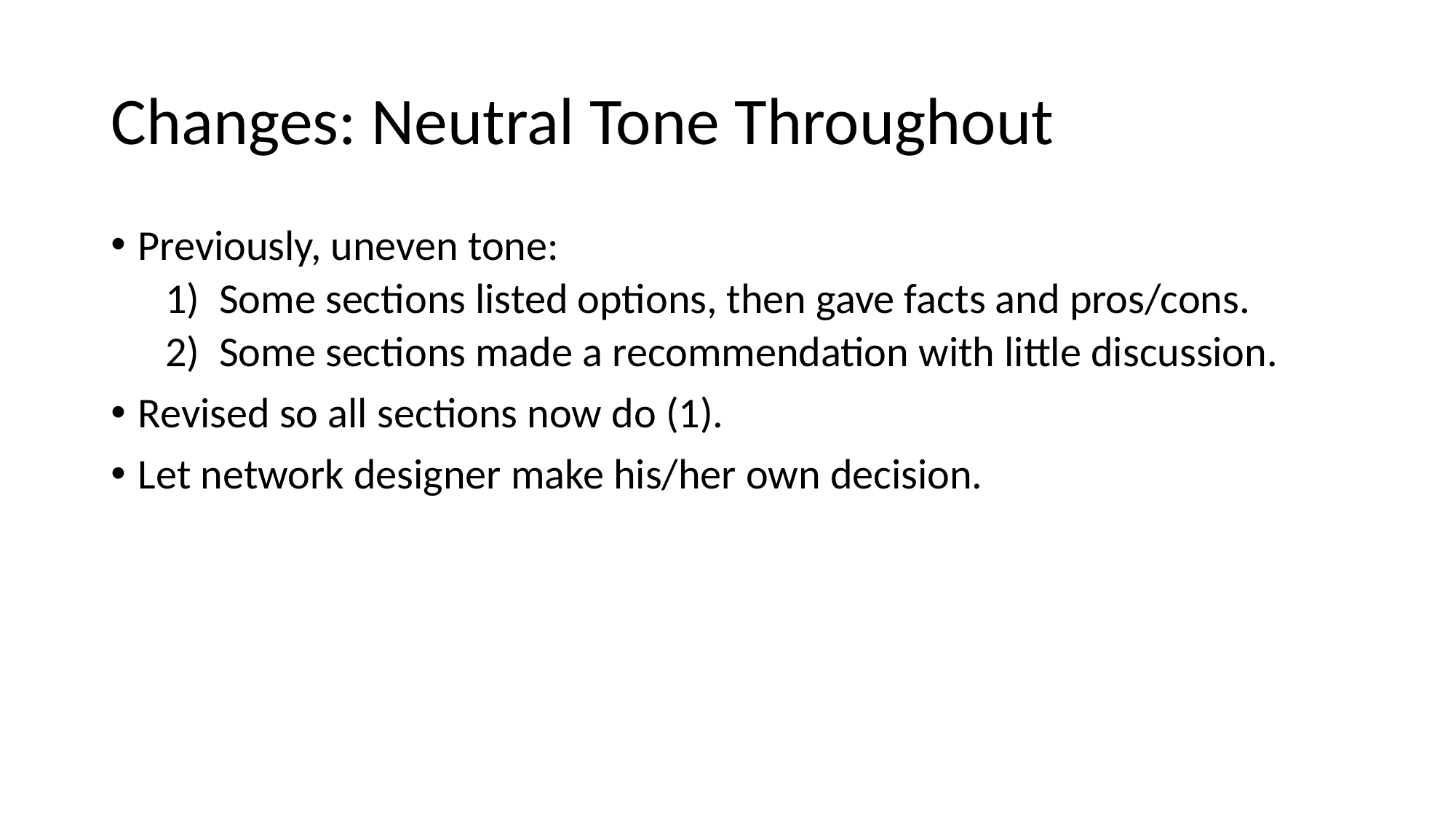

# Changes: Neutral Tone Throughout
Previously, uneven tone:
1)  Some sections listed options, then gave facts and pros/cons.
2)  Some sections made a recommendation with little discussion.
Revised so all sections now do (1).
Let network designer make his/her own decision.